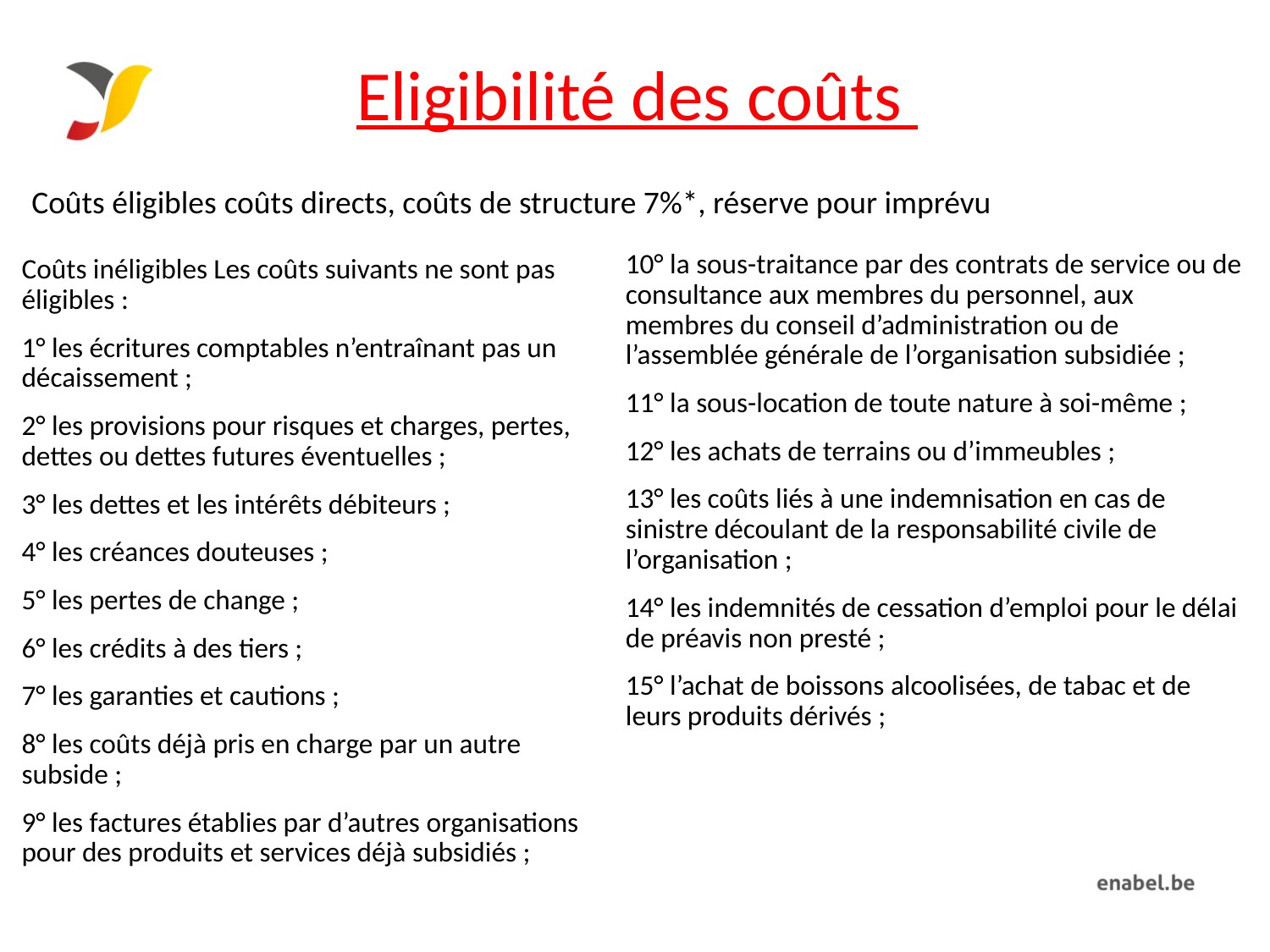

# Eligibilité des coûts
Coûts éligibles coûts directs, coûts de structure 7%*, réserve pour imprévu
10° la sous-traitance par des contrats de service ou de consultance aux membres du personnel, aux membres du conseil d’administration ou de l’assemblée générale de l’organisation subsidiée ;
11° la sous-location de toute nature à soi-même ;
12° les achats de terrains ou d’immeubles ;
13° les coûts liés à une indemnisation en cas de sinistre découlant de la responsabilité civile de l’organisation ;
14° les indemnités de cessation d’emploi pour le délai de préavis non presté ;
15° l’achat de boissons alcoolisées, de tabac et de leurs produits dérivés ;
Coûts inéligibles Les coûts suivants ne sont pas éligibles :
1° les écritures comptables n’entraînant pas un décaissement ;
2° les provisions pour risques et charges, pertes, dettes ou dettes futures éventuelles ;
3° les dettes et les intérêts débiteurs ;
4° les créances douteuses ;
5° les pertes de change ;
6° les crédits à des tiers ;
7° les garanties et cautions ;
8° les coûts déjà pris en charge par un autre subside ;
9° les factures établies par d’autres organisations pour des produits et services déjà subsidiés ;